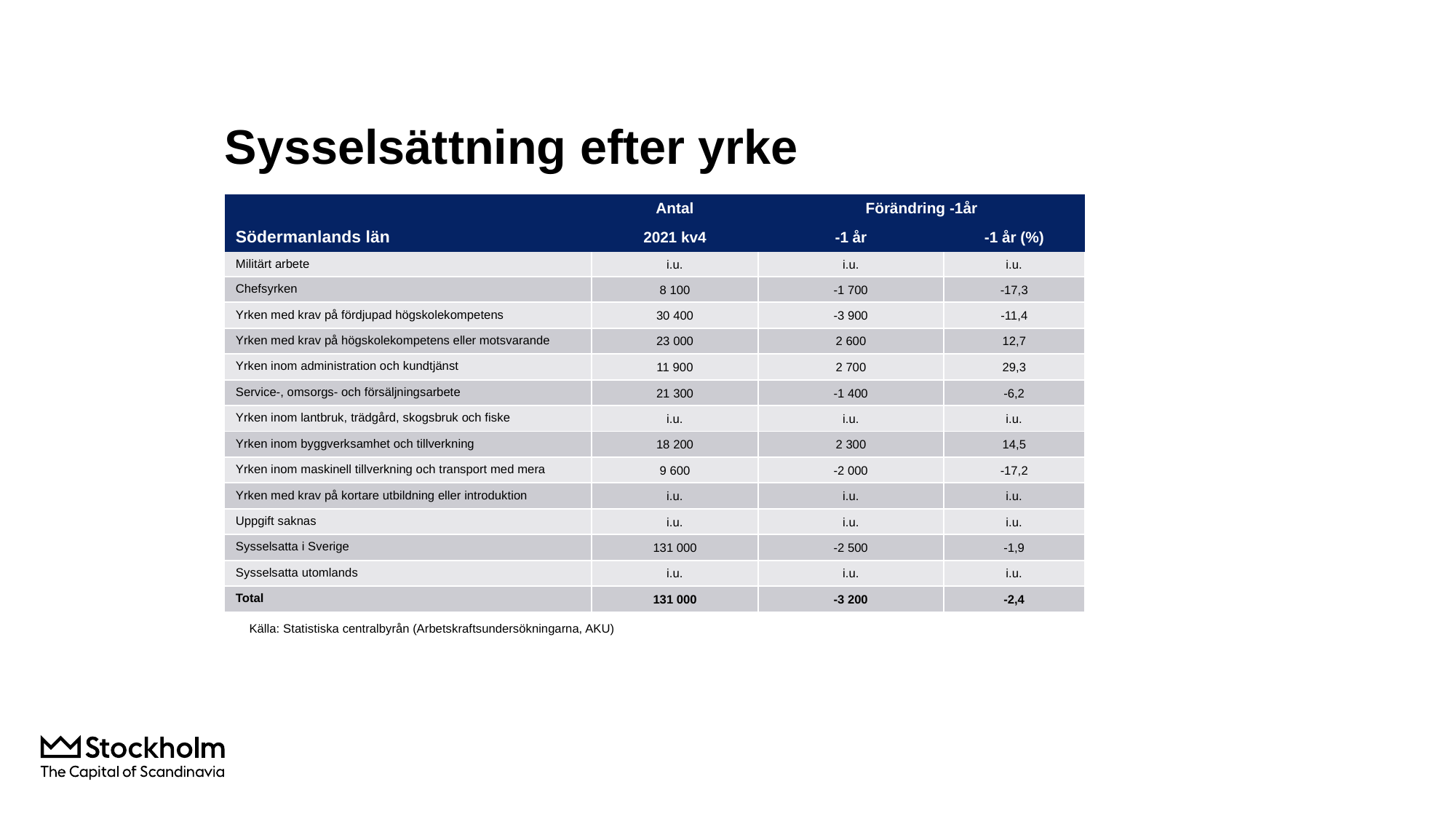

# Sysselsättning efter yrke
|  | Antal | Förändring -1år |  |
| --- | --- | --- | --- |
| Södermanlands län | 2021 kv4 | -1 år | -1 år (%) |
| Militärt arbete | i.u. | i.u. | i.u. |
| Chefsyrken | 8 100 | -1 700 | -17,3 |
| Yrken med krav på fördjupad högskolekompetens | 30 400 | -3 900 | -11,4 |
| Yrken med krav på högskolekompetens eller motsvarande | 23 000 | 2 600 | 12,7 |
| Yrken inom administration och kundtjänst | 11 900 | 2 700 | 29,3 |
| Service-, omsorgs- och försäljningsarbete | 21 300 | -1 400 | -6,2 |
| Yrken inom lantbruk, trädgård, skogsbruk och fiske | i.u. | i.u. | i.u. |
| Yrken inom byggverksamhet och tillverkning | 18 200 | 2 300 | 14,5 |
| Yrken inom maskinell tillverkning och transport med mera | 9 600 | -2 000 | -17,2 |
| Yrken med krav på kortare utbildning eller introduktion | i.u. | i.u. | i.u. |
| Uppgift saknas | i.u. | i.u. | i.u. |
| Sysselsatta i Sverige | 131 000 | -2 500 | -1,9 |
| Sysselsatta utomlands | i.u. | i.u. | i.u. |
| Total | 131 000 | -3 200 | -2,4 |
Källa: Statistiska centralbyrån (Arbetskraftsundersökningarna, AKU)